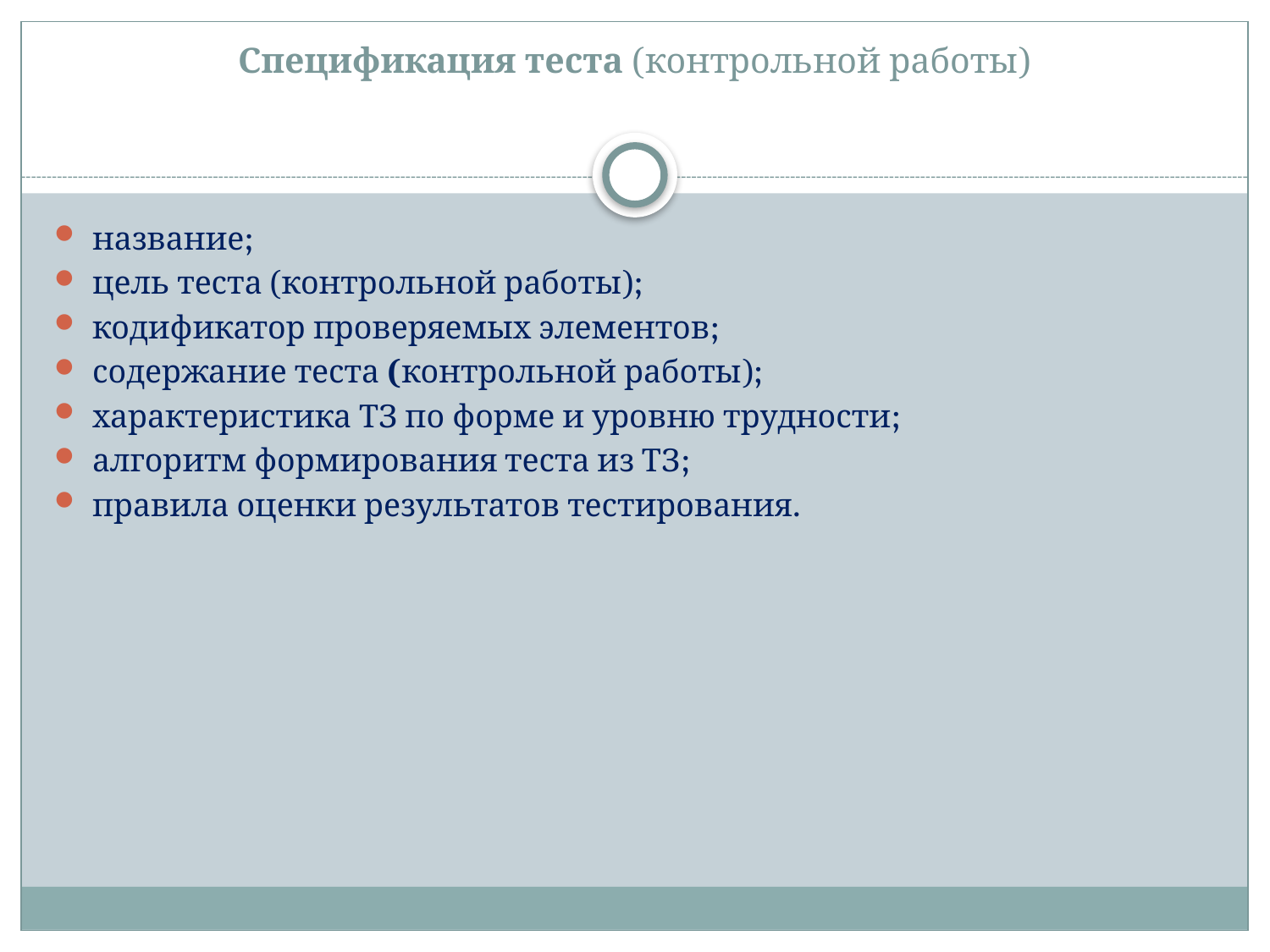

# Спецификация теста (контрольной работы)
название;
цель теста (контрольной работы);
кодификатор проверяемых элементов;
содержание теста (контрольной работы);
характеристика ТЗ по форме и уровню трудности;
алгоритм формирования теста из ТЗ;
правила оценки результатов тестирования.